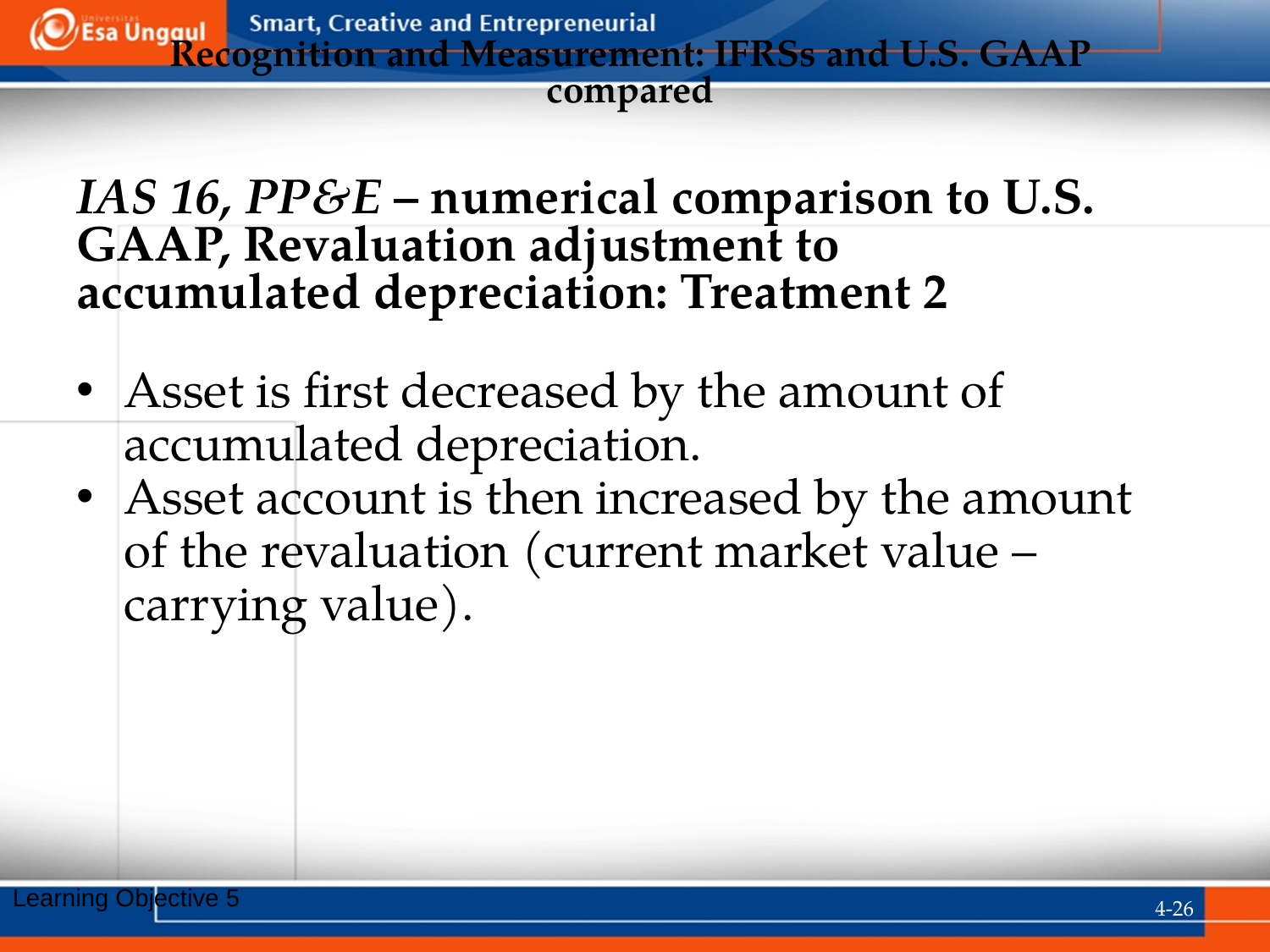

# Recognition and Measurement: IFRSs and U.S. GAAP compared
IAS 16, PP&E – numerical comparison to U.S.
GAAP, Revaluation adjustment to
accumulated depreciation: Treatment 2

Asset is first decreased by the amount of accumulated depreciation.
Asset account is then increased by the amount of the revaluation (current market value – carrying value).

4-26
Learning Objective 5